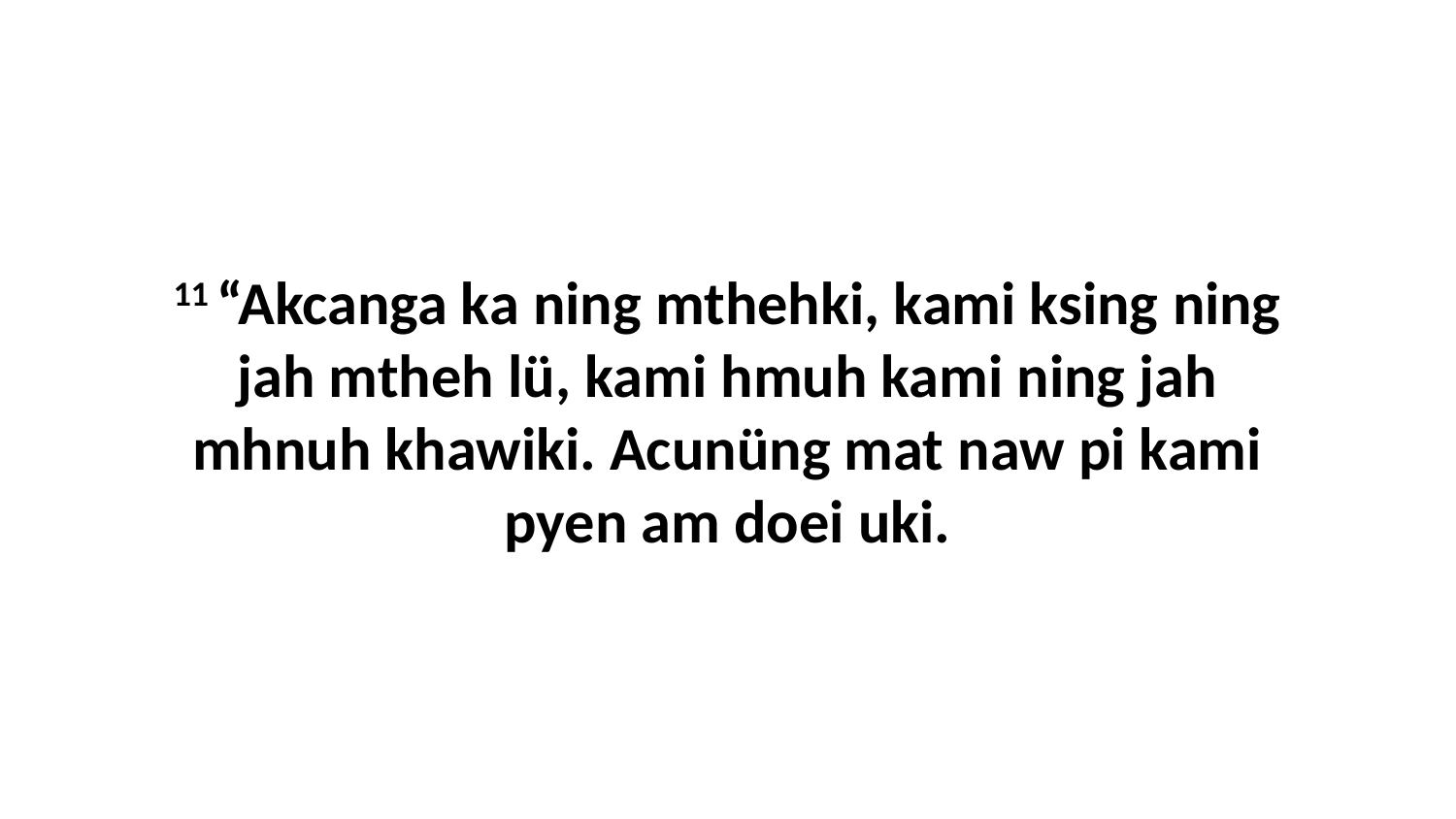

11 “Akcanga ka ning mthehki, kami ksing ning jah mtheh lü, kami hmuh kami ning jah mhnuh khawiki. Acunüng mat naw pi kami pyen am doei uki.